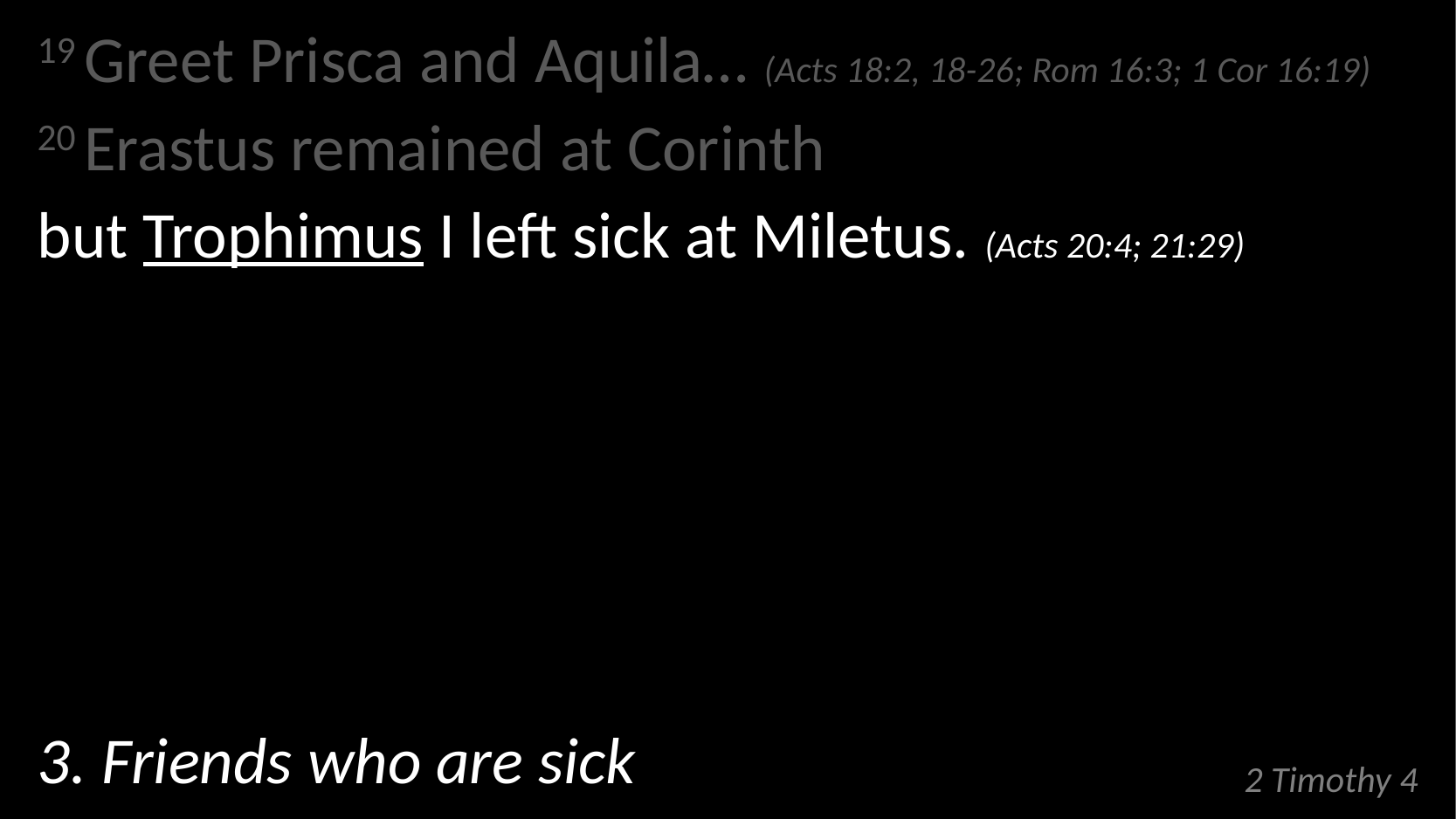

19 Greet Prisca and Aquila… (Acts 18:2, 18-26; Rom 16:3; 1 Cor 16:19)
20 Erastus remained at Corinth
but Trophimus I left sick at Miletus. (Acts 20:4; 21:29)
3. Friends who are sick
# 2 Timothy 4